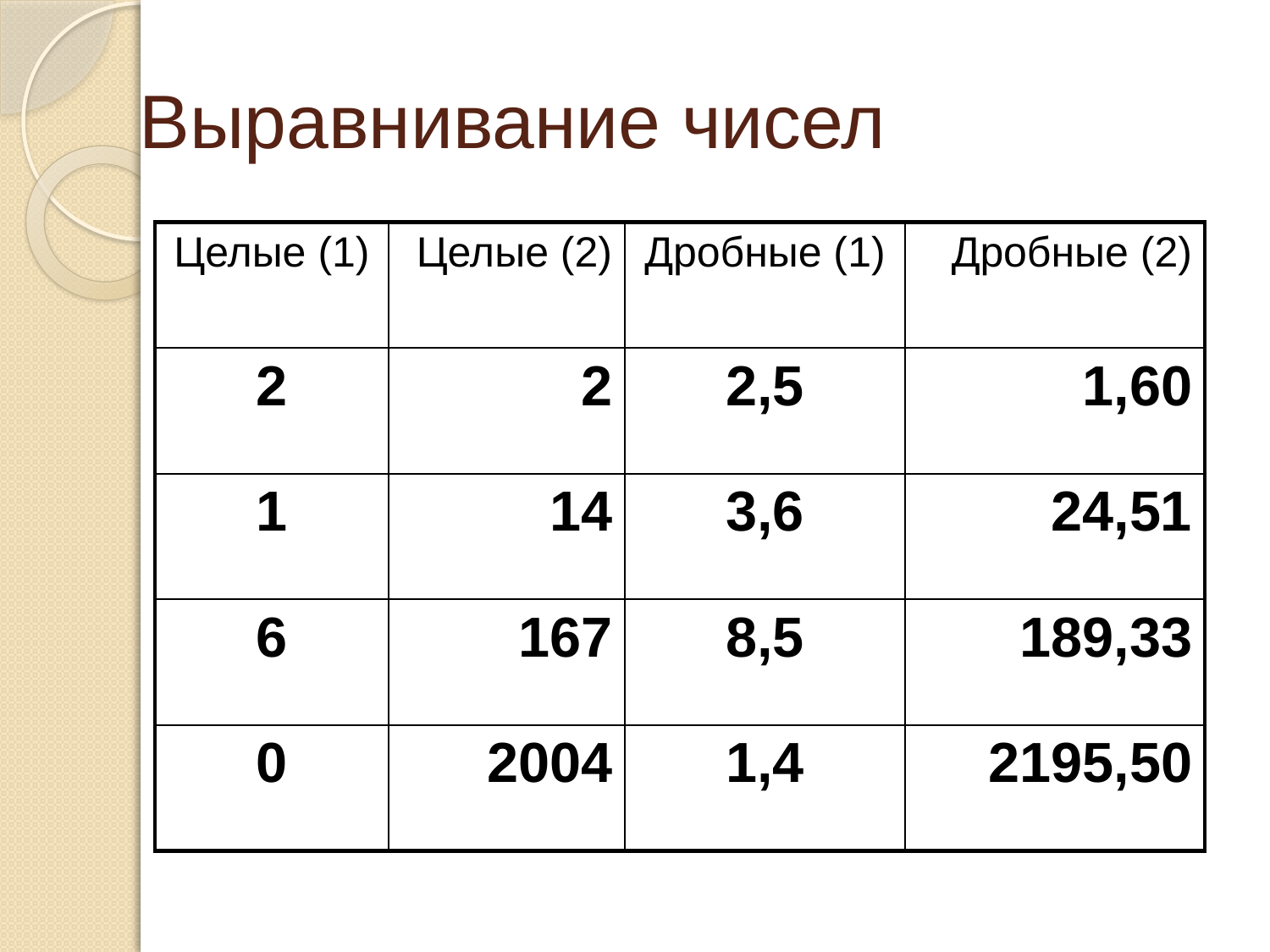

# Выравнивание чисел
| Целые (1) | Целые (2) | Дробные (1) | Дробные (2) |
| --- | --- | --- | --- |
| 2 | 2 | 2,5 | 1,60 |
| 1 | 14 | 3,6 | 24,51 |
| 6 | 167 | 8,5 | 189,33 |
| 0 | 2004 | 1,4 | 2195,50 |